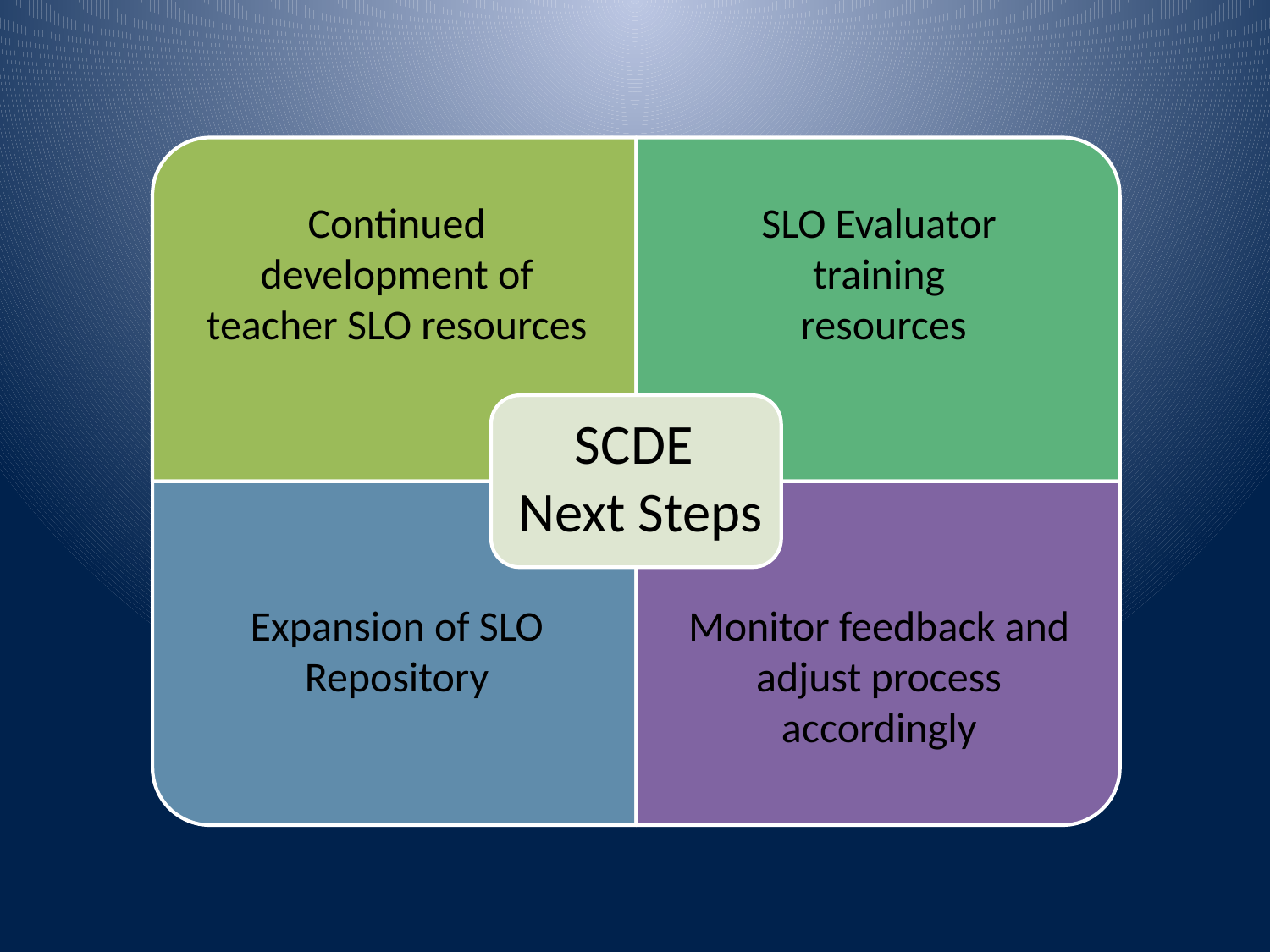

Continued development of teacher SLO resources
SLO Evaluator
training
resources
SCDE
Next Steps
Monitor feedback and adjust process accordingly
Expansion of SLO Repository